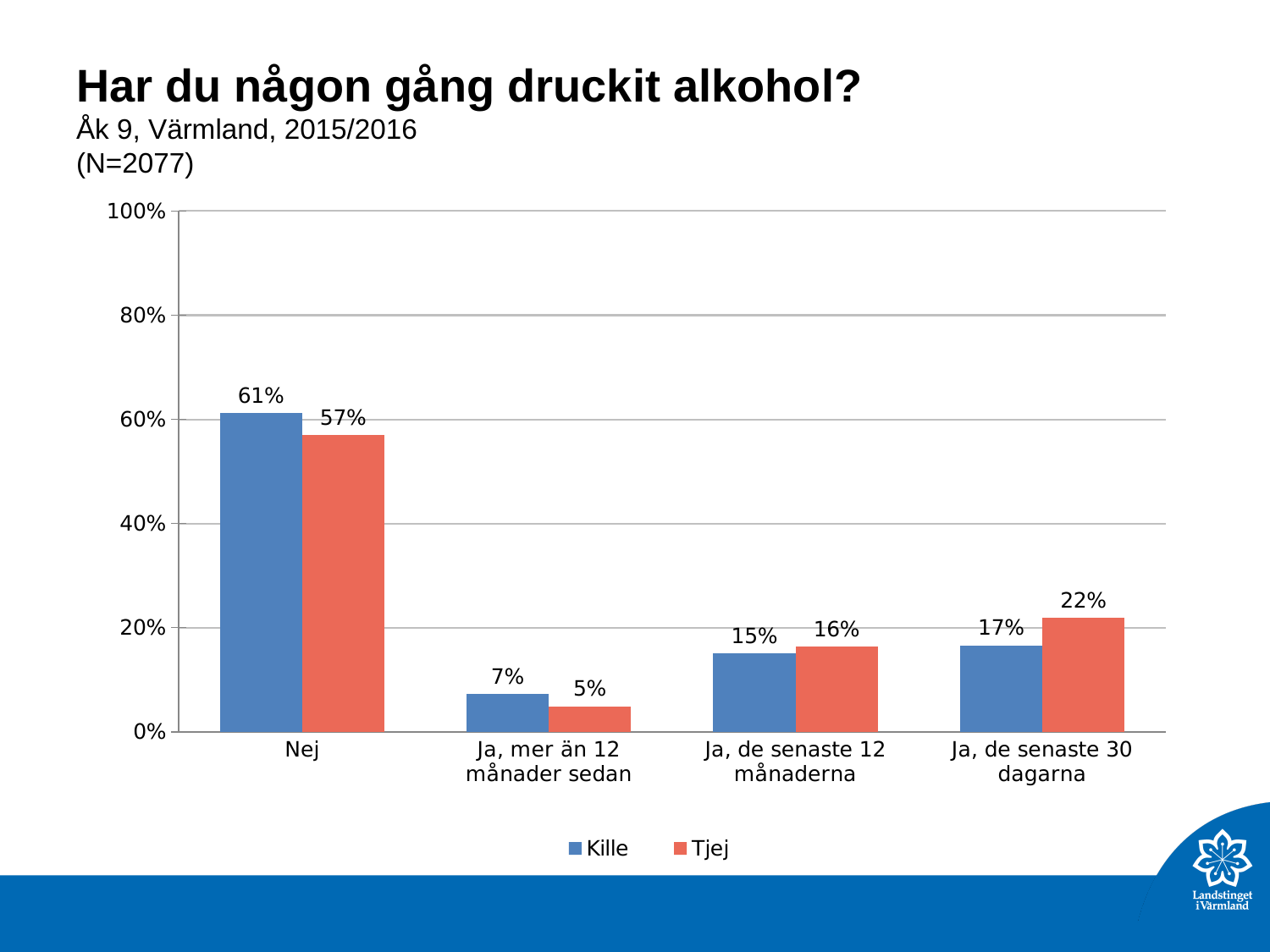

# Har du någon gång druckit alkohol? Åk 9, Värmland, 2015/2016 (N=2077)

### Chart

| Category | Kille | Tjej |
|---|---|---|
| Nej | 0.6116601 | 0.5693215 |
| Ja, mer än 12 månader sedan | 0.07213439 | 0.04916421 |
| Ja, de senaste 12 månaderna | 0.1501976 | 0.1632252 |
| Ja, de senaste 30 dagarna | 0.1660079 | 0.2182891 |